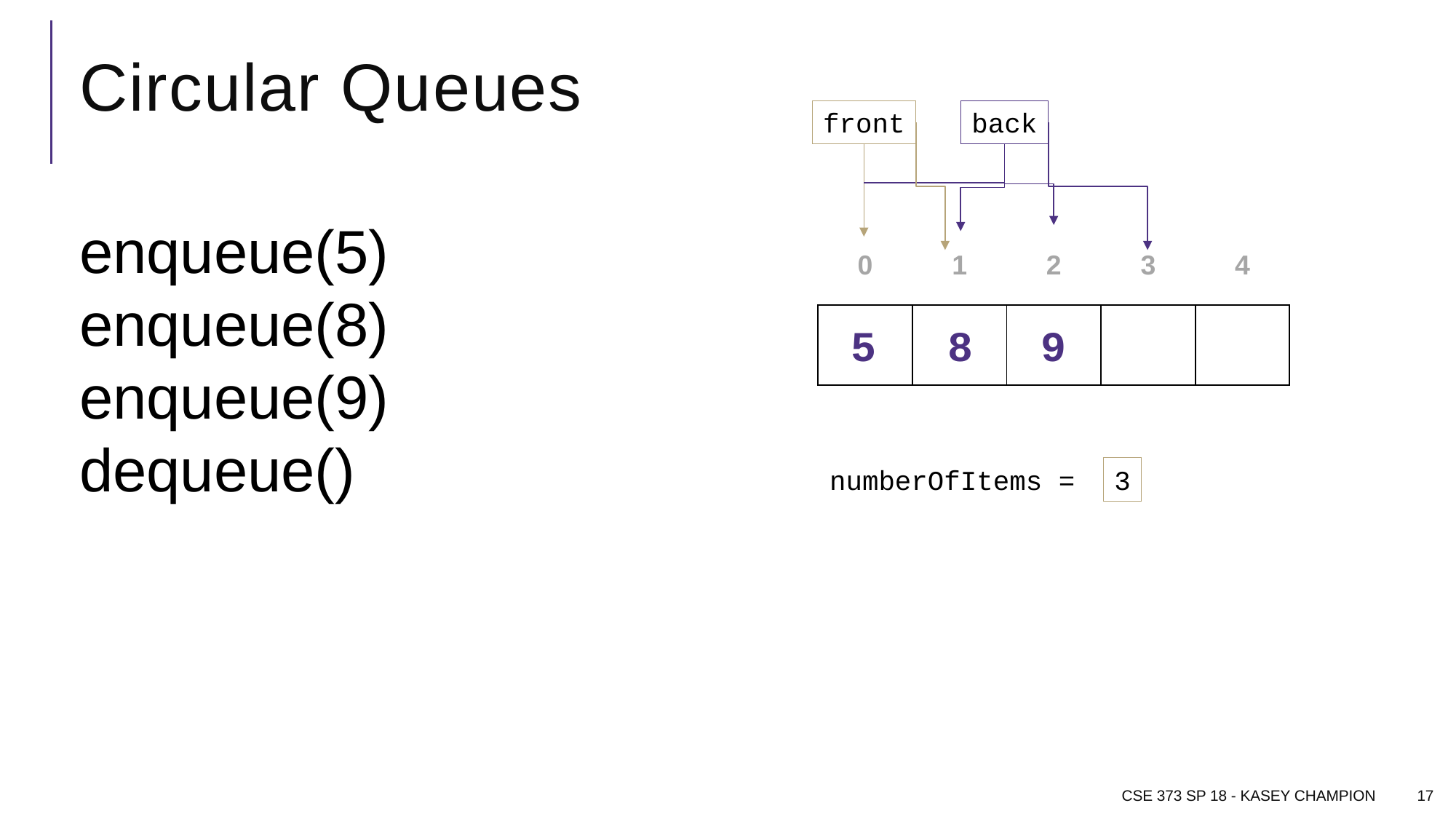

# Circular Queues
back
front
enqueue(5)
enqueue(8)
enqueue(9)
dequeue()
| 0 | 1 | 2 | 3 | 4 |
| --- | --- | --- | --- | --- |
|  |  |  |  |  |
5
8
9
1
2
3
numberOfItems =
0
CSE 373 SP 18 - Kasey Champion
17